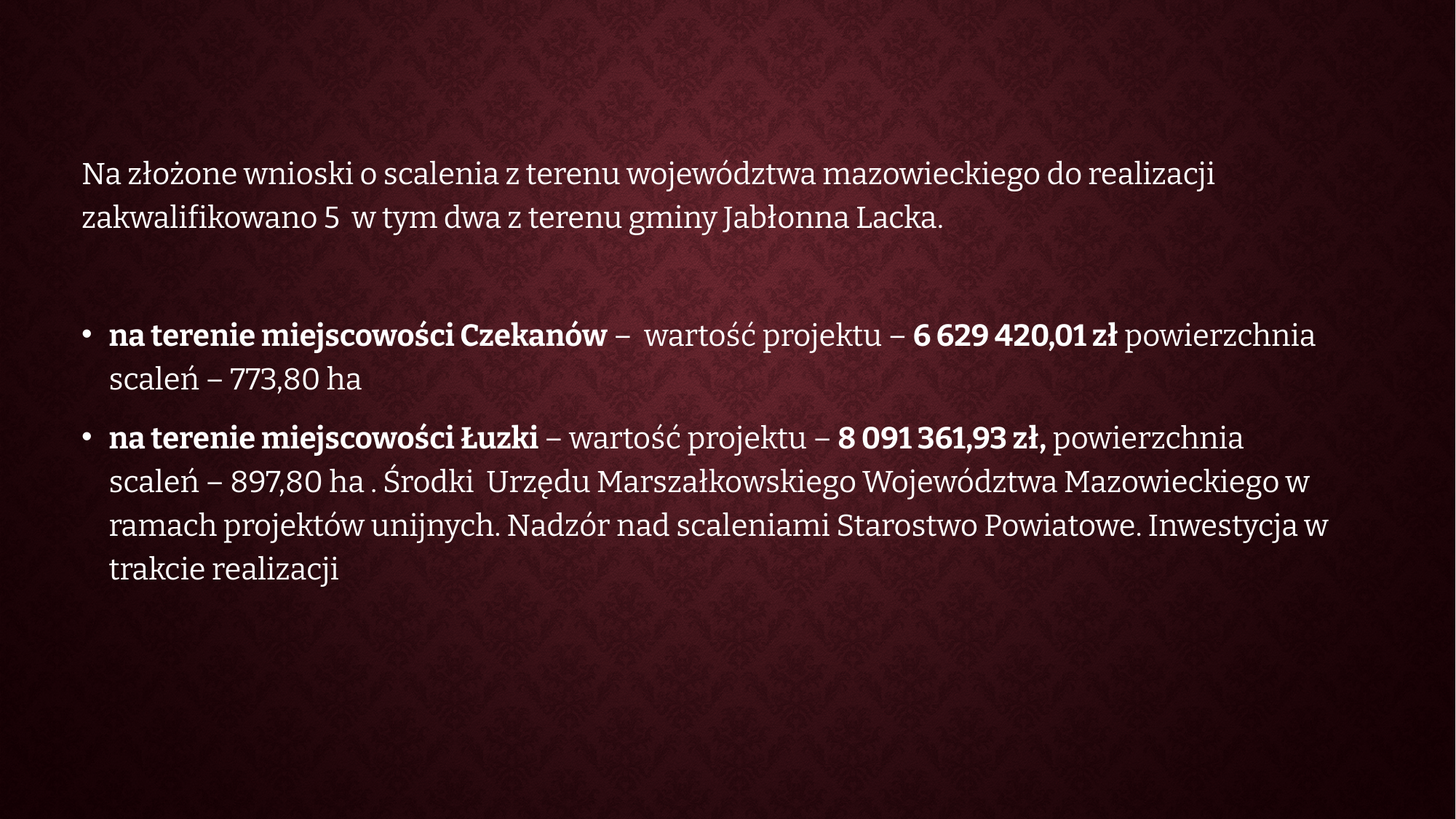

Na złożone wnioski o scalenia z terenu województwa mazowieckiego do realizacji zakwalifikowano 5  w tym dwa z terenu gminy Jabłonna Lacka.

na terenie miejscowości Czekanów –  wartość projektu – 6 629 420,01 zł powierzchnia scaleń – 773,80 ha
na terenie miejscowości Łuzki – wartość projektu – 8 091 361,93 zł, powierzchnia scaleń – 897,80 ha . Środki  Urzędu Marszałkowskiego Województwa Mazowieckiego w ramach projektów unijnych. Nadzór nad scaleniami Starostwo Powiatowe. Inwestycja w trakcie realizacji